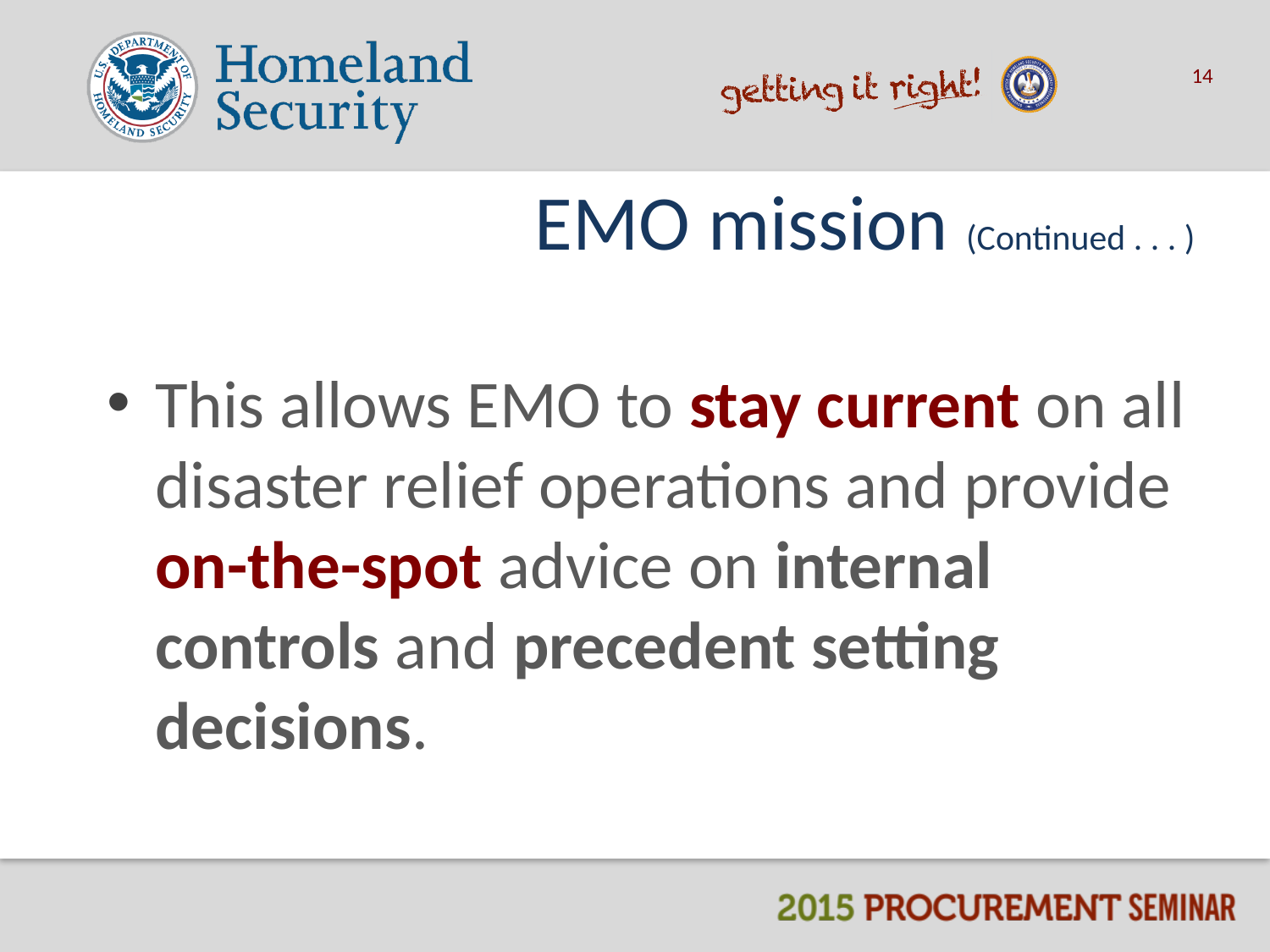

14
EMO mission (Continued . . . )
This allows EMO to stay current on all disaster relief operations and provide on-the-spot advice on internal controls and precedent setting decisions.